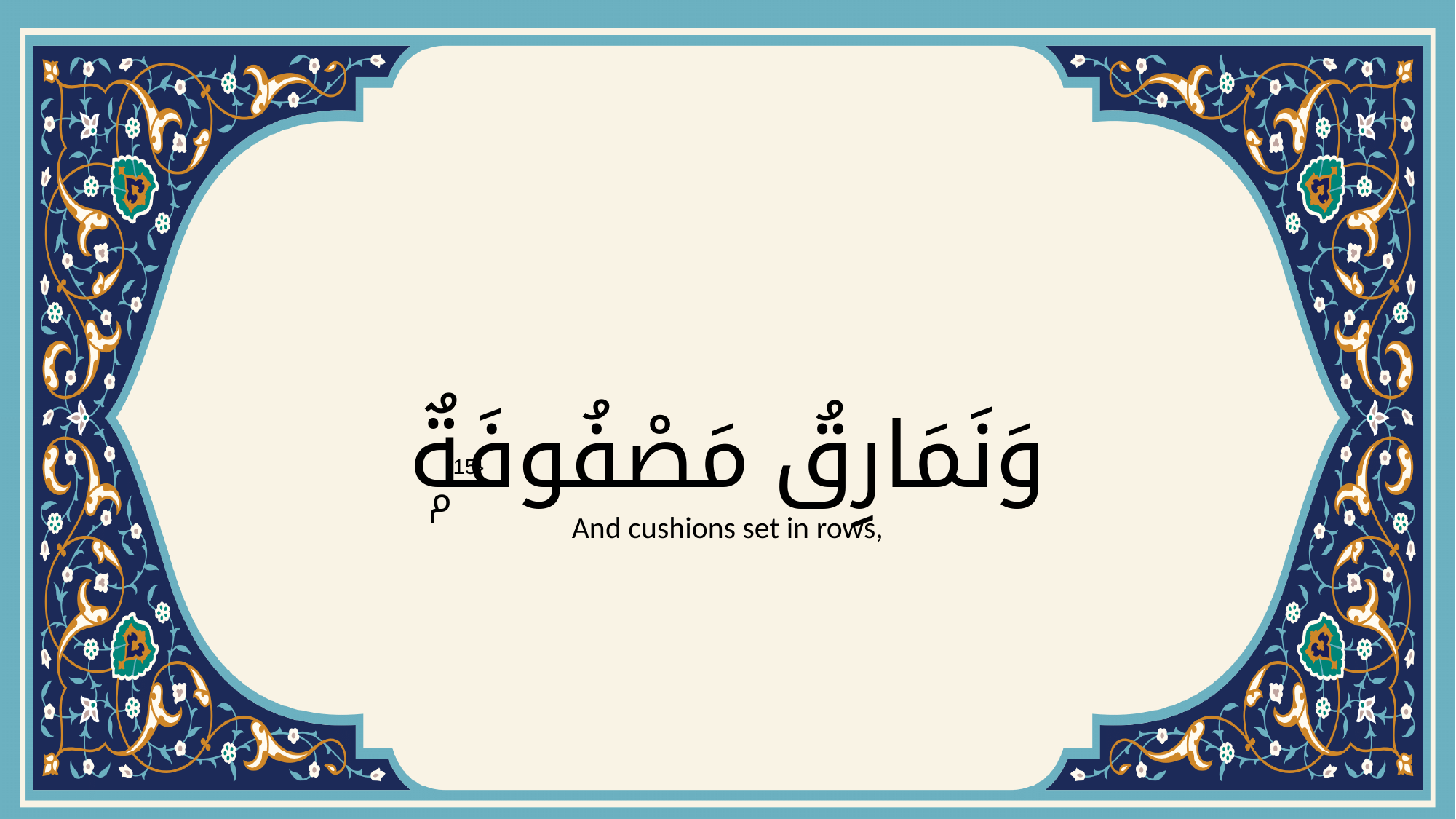

# وَنَمَارِقُ مَصْفُوفَةٌۭ
{15}
And cushions set in rows,